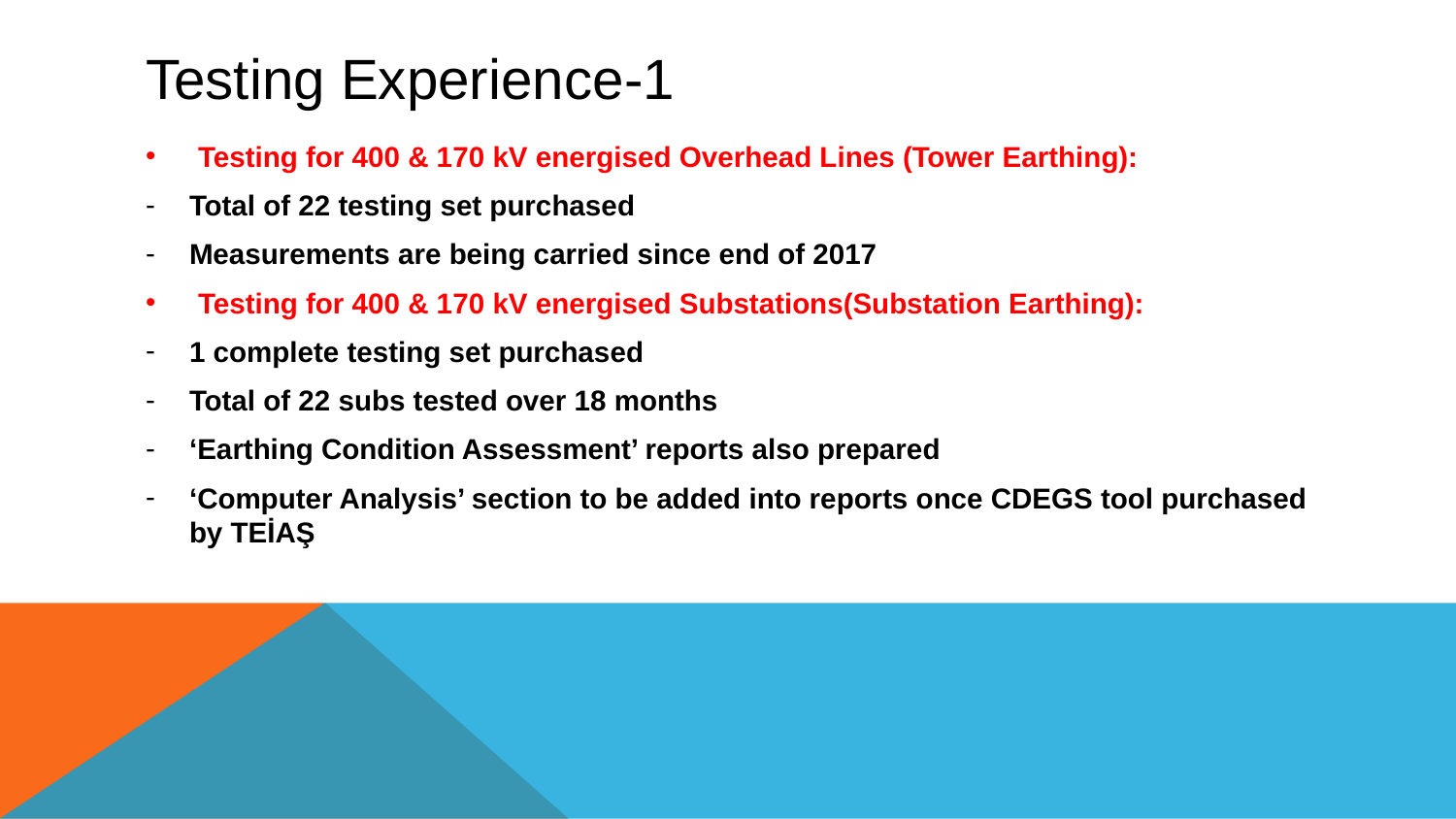

# Testing Experience-1
Testing for 400 & 170 kV energised Overhead Lines (Tower Earthing):
Total of 22 testing set purchased
Measurements are being carried since end of 2017
Testing for 400 & 170 kV energised Substations(Substation Earthing):
1 complete testing set purchased
Total of 22 subs tested over 18 months
‘Earthing Condition Assessment’ reports also prepared
‘Computer Analysis’ section to be added into reports once CDEGS tool purchased by TEİAŞ